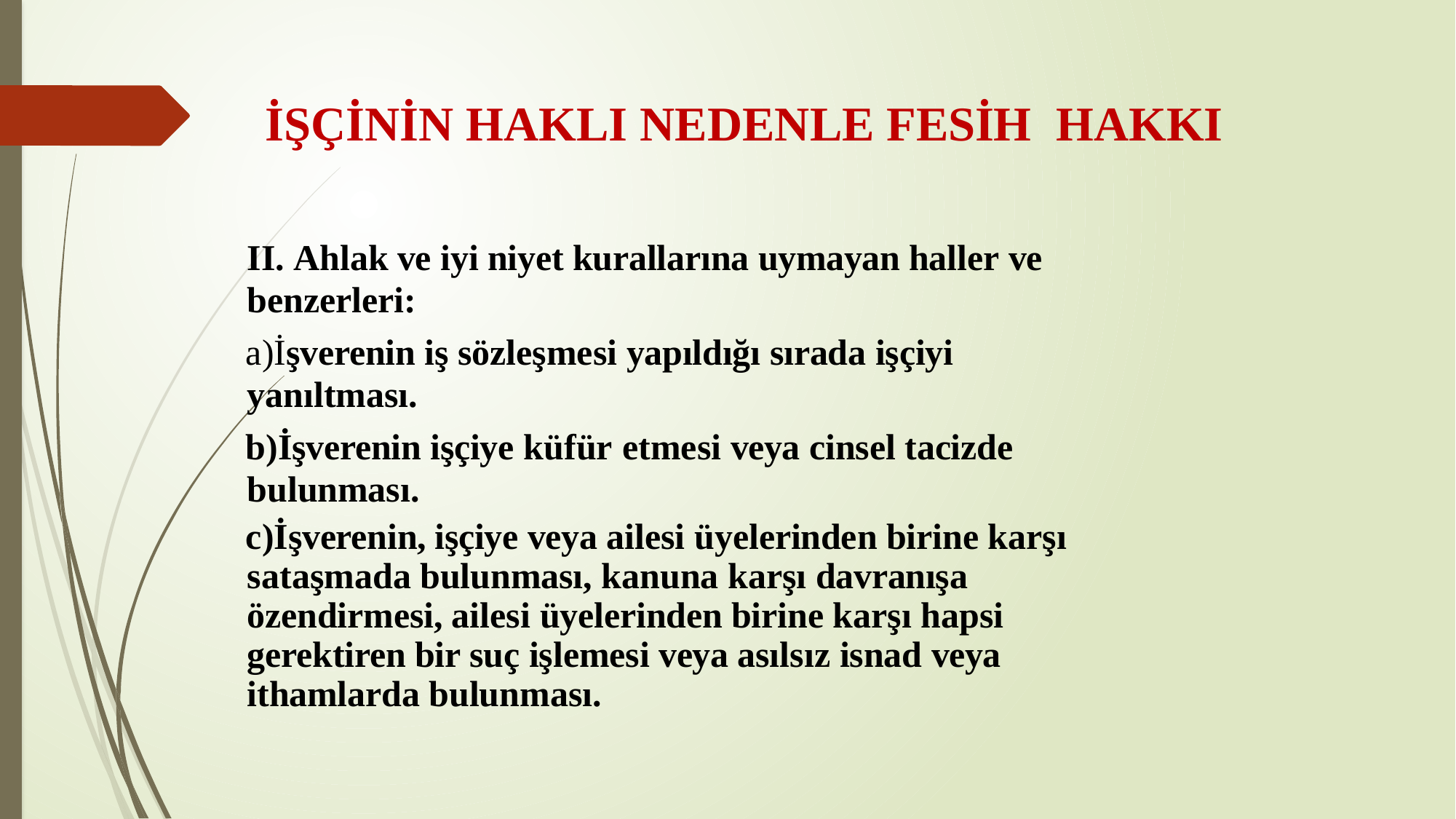

# İŞÇİNİN HAKLI NEDENLE FESİH  HAKKI
II. Ahlak ve iyi niyet kurallarına uymayan haller ve  benzerleri:
İşverenin iş sözleşmesi yapıldığı sırada işçiyi  yanıltması.
İşverenin işçiye küfür etmesi veya cinsel tacizde  bulunması.
İşverenin, işçiye veya ailesi üyelerinden birine karşı  sataşmada bulunması, kanuna karşı davranışa  özendirmesi, ailesi üyelerinden birine karşı hapsi  gerektiren bir suç işlemesi veya asılsız isnad veya  ithamlarda bulunması.